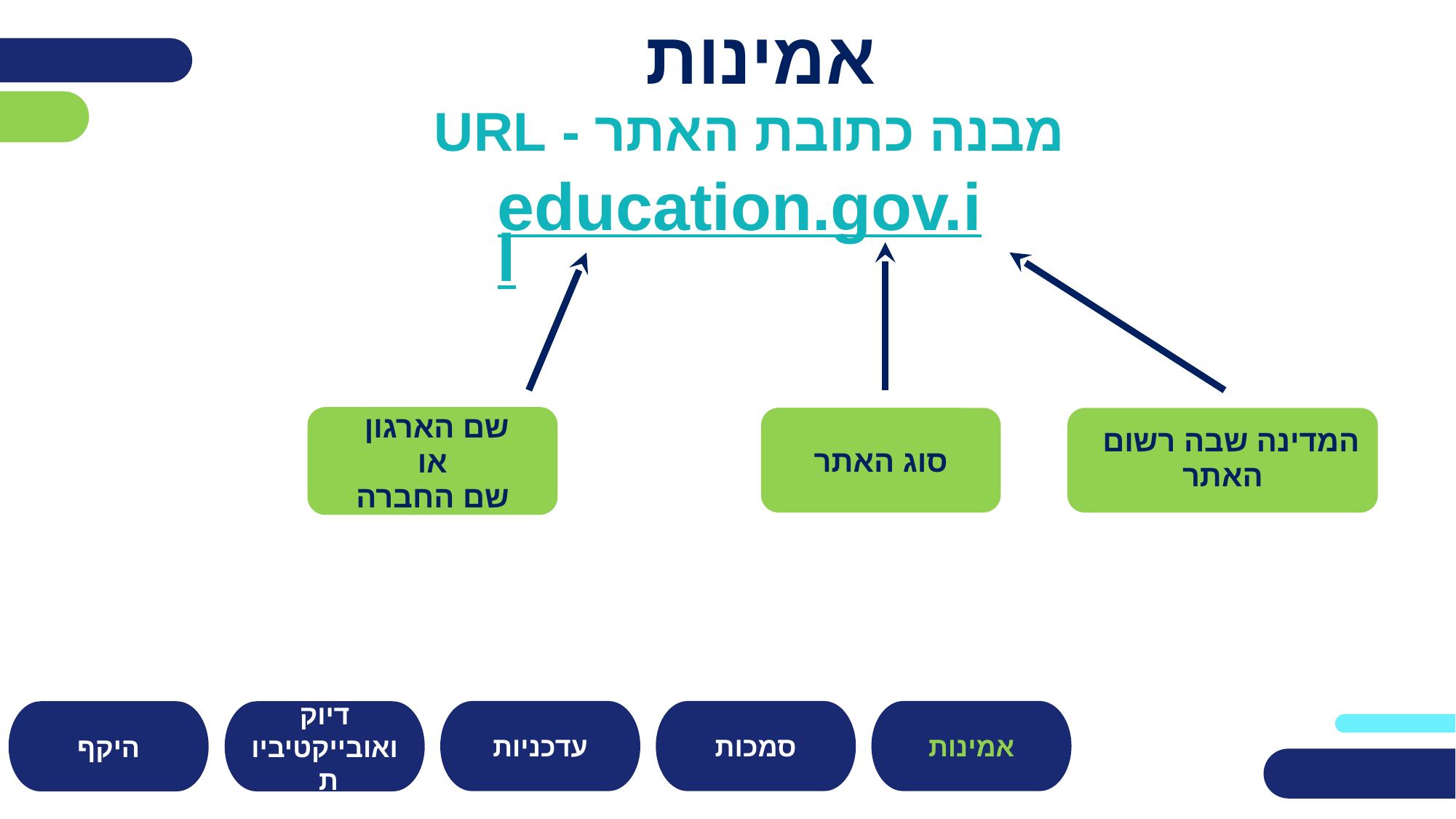

אמינות
מבנה כתובת האתר - URL
education.gov.il

שם הארגון
או
 שם החברה

סוג האתר

המדינה שבה רשום
האתר

סמכות

עדכניות
אמינות

היקף

דיוק ואובייקטיביות